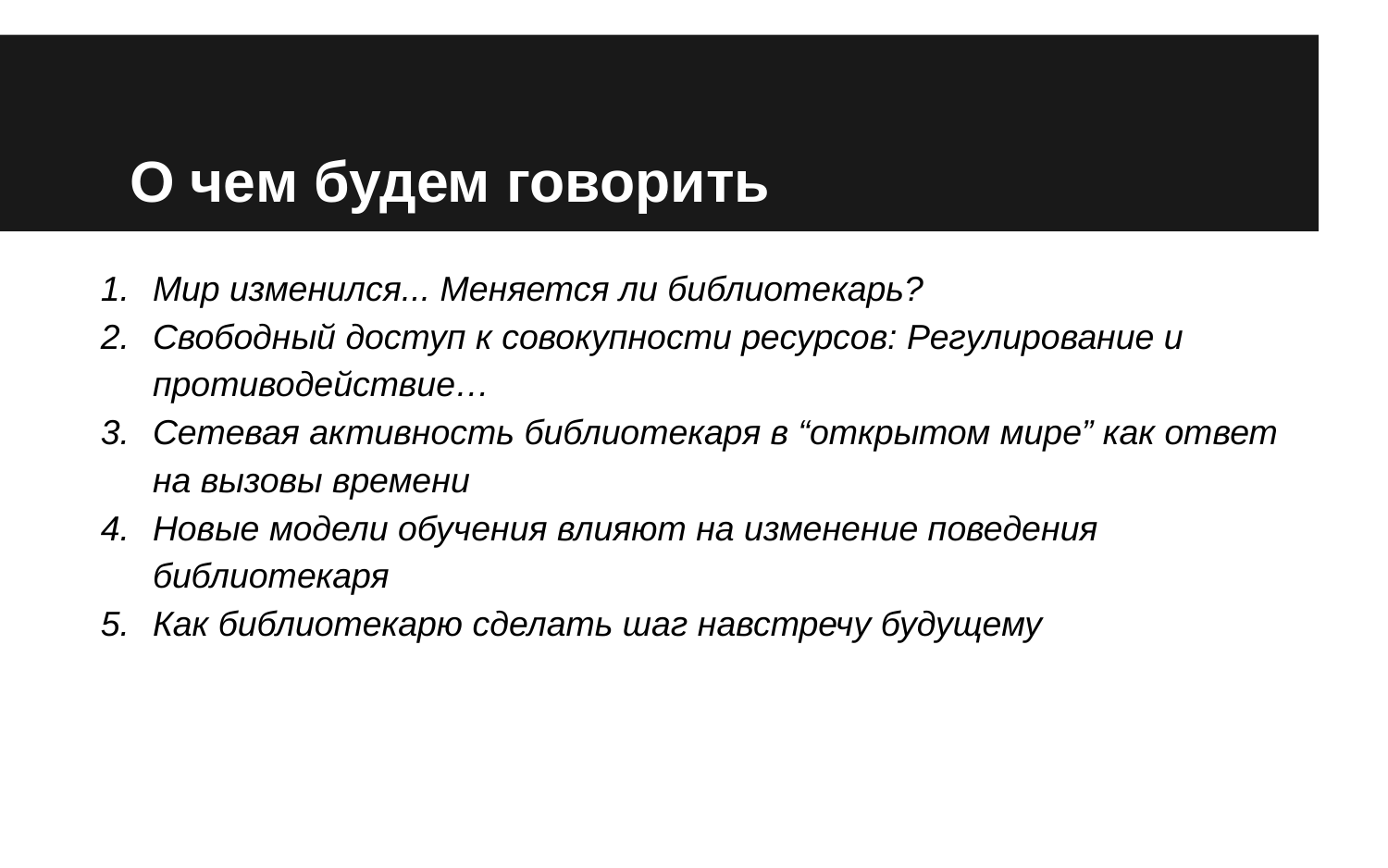

# О чем будем говорить
Мир изменился... Меняется ли библиотекарь?
Свободный доступ к совокупности ресурсов: Регулирование и противодействие…
Сетевая активность библиотекаря в “открытом мире” как ответ на вызовы времени
Новые модели обучения влияют на изменение поведения библиотекаря
Как библиотекарю сделать шаг навстречу будущему